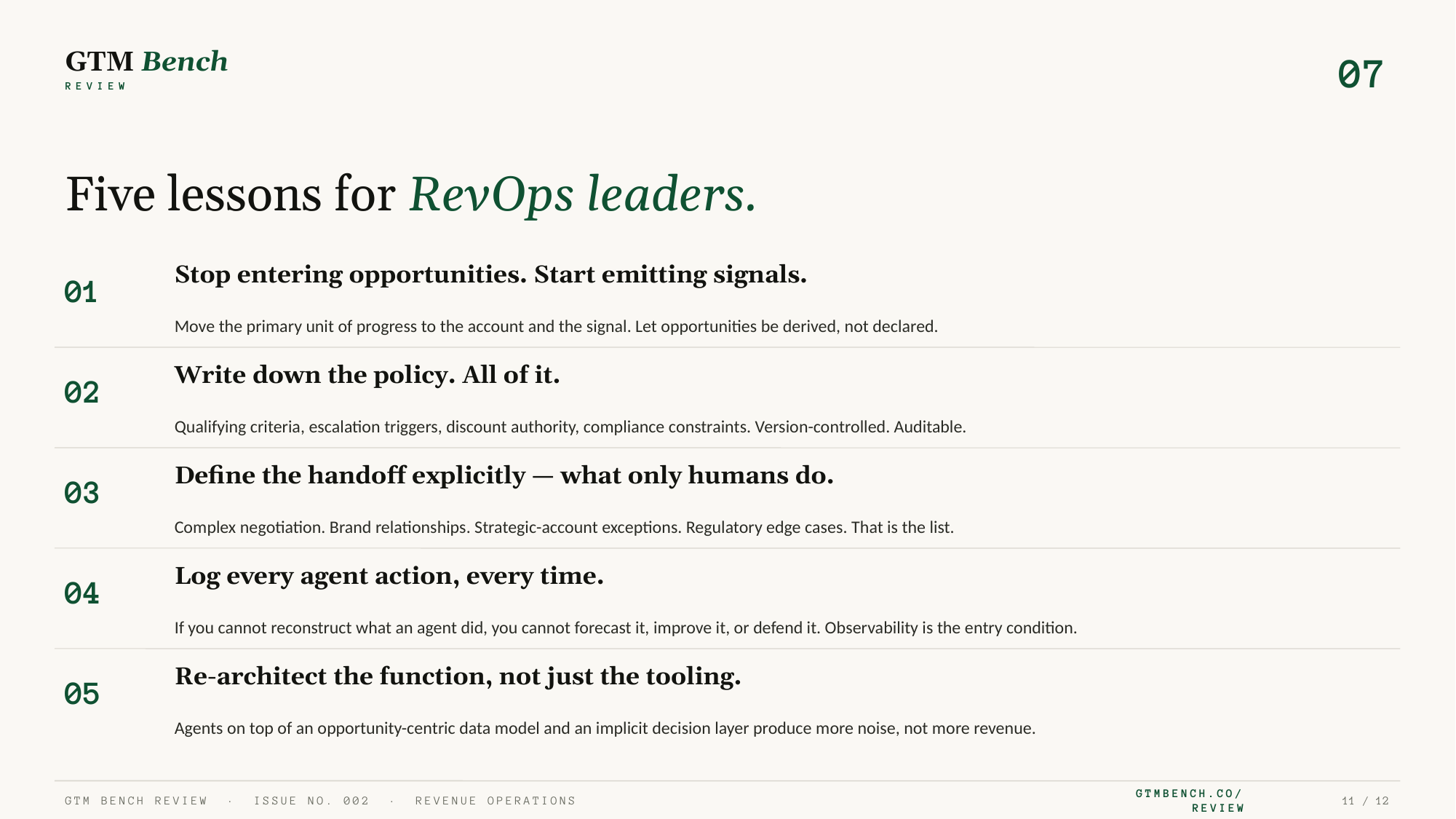

GTM Bench
07
REVIEW
Five lessons for RevOps leaders.
Stop entering opportunities. Start emitting signals.
01
Move the primary unit of progress to the account and the signal. Let opportunities be derived, not declared.

Write down the policy. All of it.
02
Qualifying criteria, escalation triggers, discount authority, compliance constraints. Version-controlled. Auditable.

Define the handoff explicitly — what only humans do.
03
Complex negotiation. Brand relationships. Strategic-account exceptions. Regulatory edge cases. That is the list.

Log every agent action, every time.
04
If you cannot reconstruct what an agent did, you cannot forecast it, improve it, or defend it. Observability is the entry condition.

Re-architect the function, not just the tooling.
05
Agents on top of an opportunity-centric data model and an implicit decision layer produce more noise, not more revenue.

GTM BENCH REVIEW  ·  ISSUE NO. 002  ·  REVENUE OPERATIONS
GTMBENCH.CO/REVIEW
11 / 12